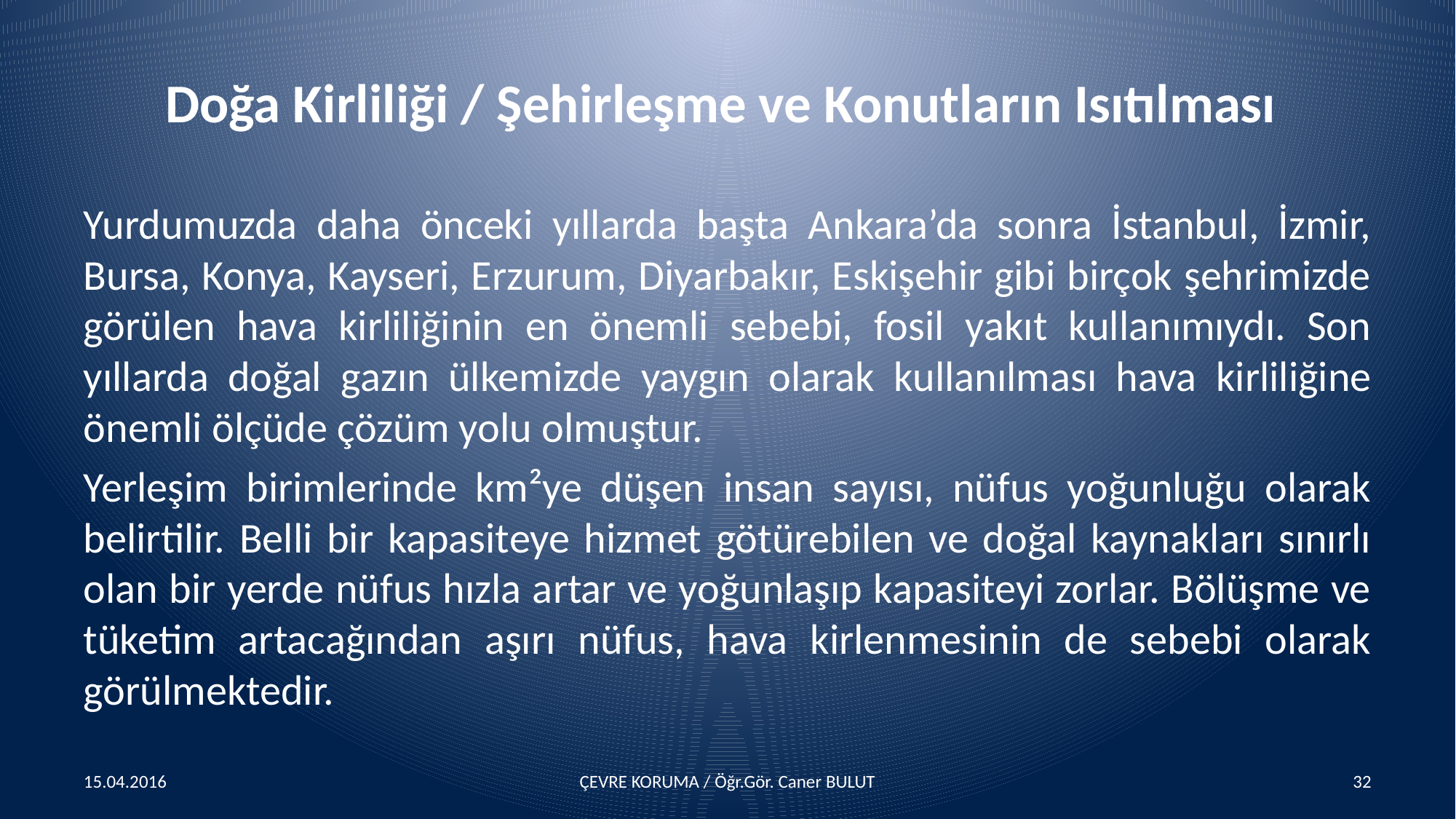

# Doğa Kirliliği / Şehirleşme ve Konutların Isıtılması
Yurdumuzda daha önceki yıllarda başta Ankara’da sonra İstanbul, İzmir, Bursa, Konya, Kayseri, Erzurum, Diyarbakır, Eskişehir gibi birçok şehrimizde görülen hava kirliliğinin en önemli sebebi, fosil yakıt kullanımıydı. Son yıllarda doğal gazın ülkemizde yaygın olarak kullanılması hava kirliliğine önemli ölçüde çözüm yolu olmuştur.
Yerleşim birimlerinde km²ye düşen insan sayısı, nüfus yoğunluğu olarak belirtilir. Belli bir kapasiteye hizmet götürebilen ve doğal kaynakları sınırlı olan bir yerde nüfus hızla artar ve yoğunlaşıp kapasiteyi zorlar. Bölüşme ve tüketim artacağından aşırı nüfus, hava kirlenmesinin de sebebi olarak görülmektedir.
15.04.2016
ÇEVRE KORUMA / Öğr.Gör. Caner BULUT
32